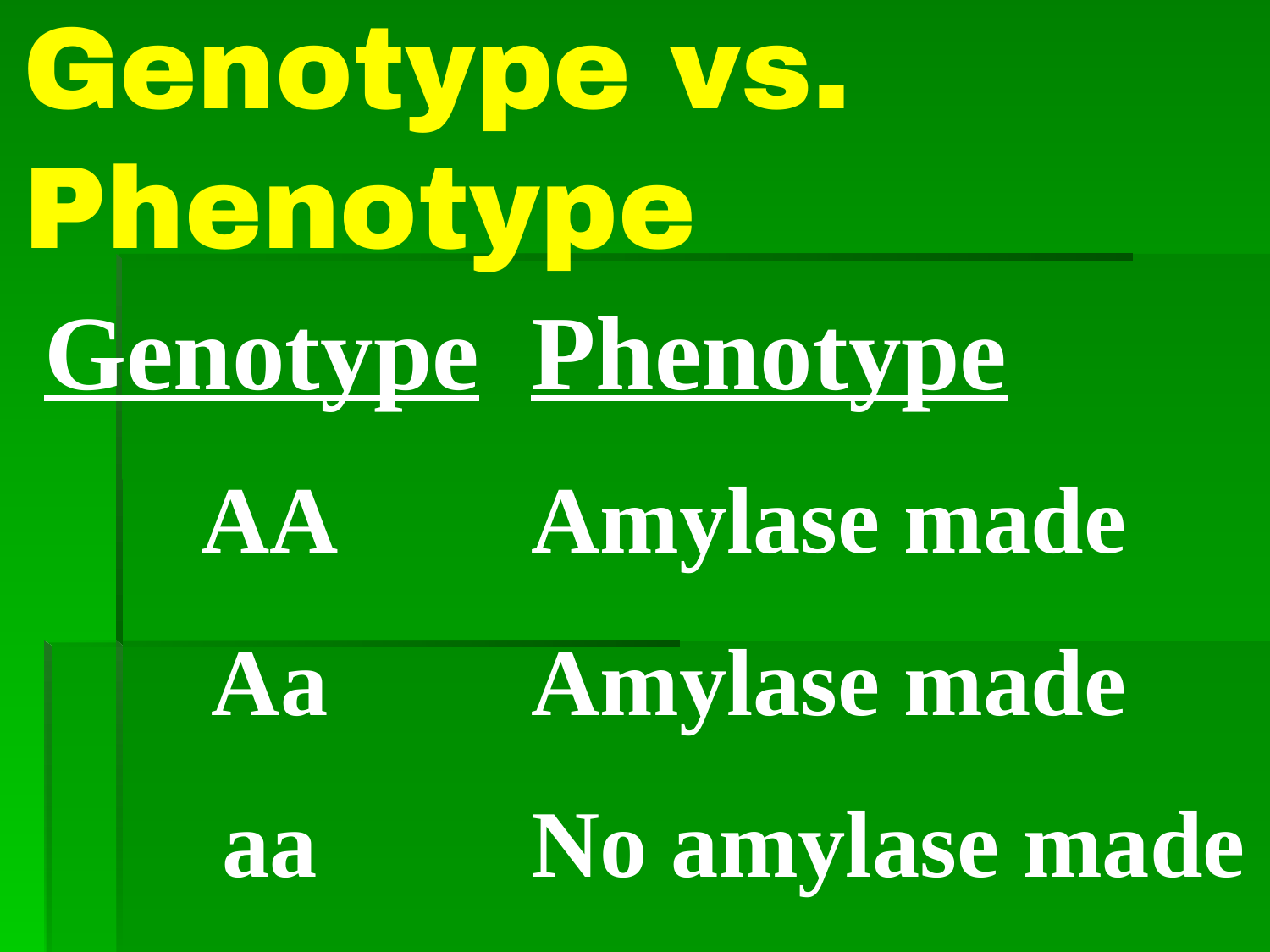

# Genotype vs. Phenotype
Genotype
AA
Aa
aa
Phenotype
Amylase made
Amylase made
No amylase made